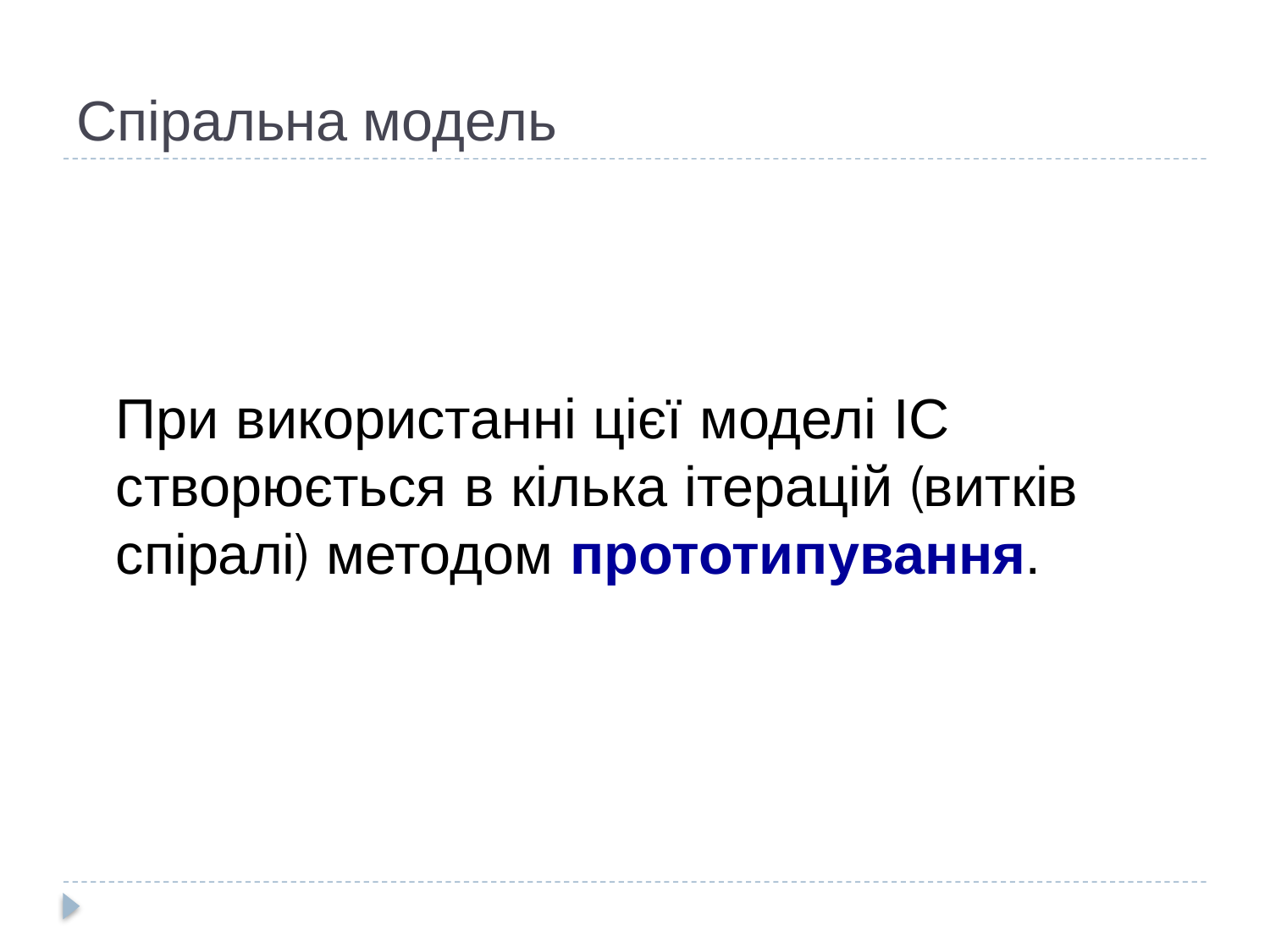

# Спіральна модель
	При використанні цієї моделі ІС створюється в кілька ітерацій (витків спіралі) методом прототипування.